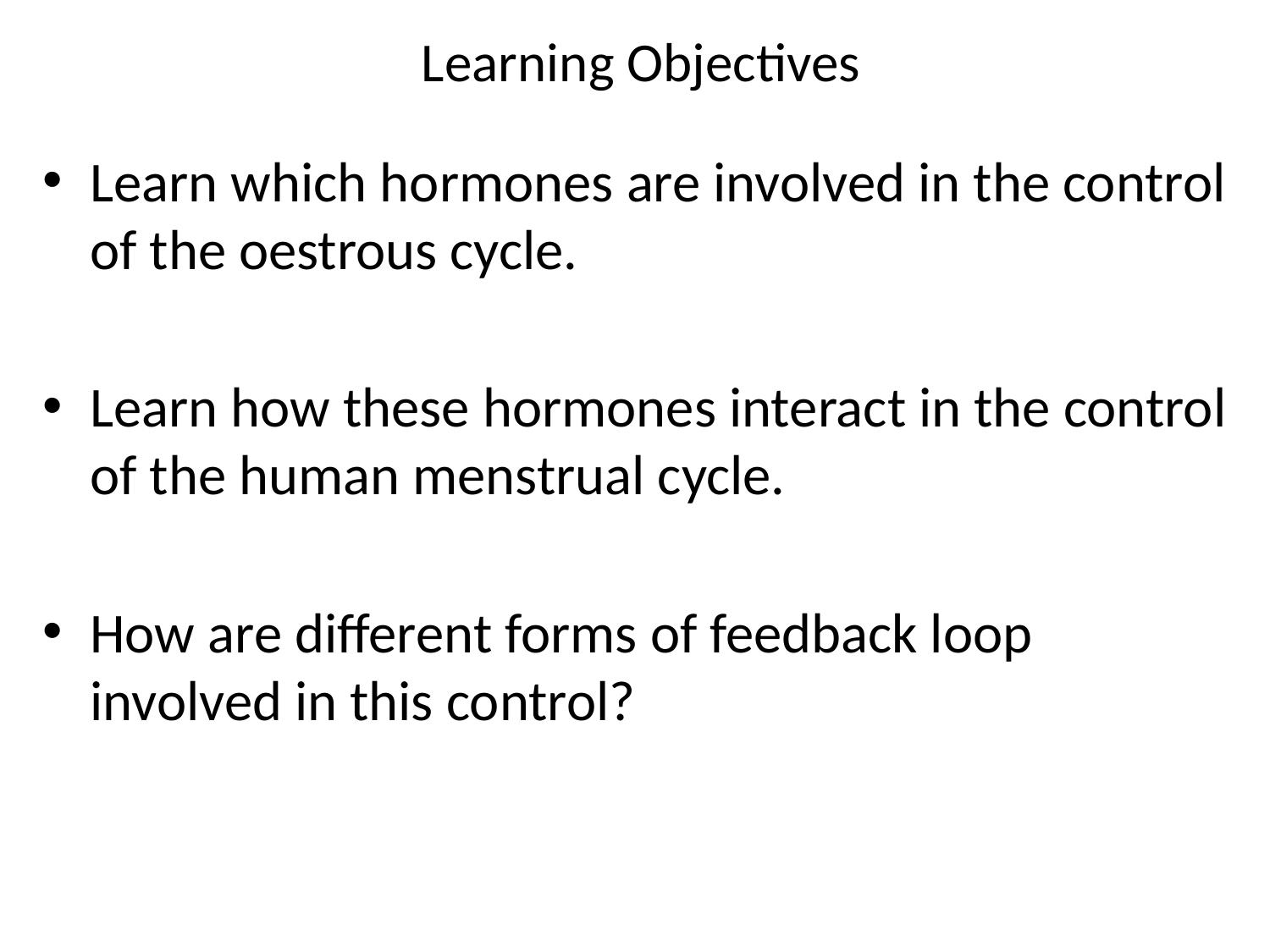

# Learning Objectives
Learn which hormones are involved in the control of the oestrous cycle.

Learn how these hormones interact in the control of the human menstrual cycle.

How are different forms of feedback loop involved in this control?